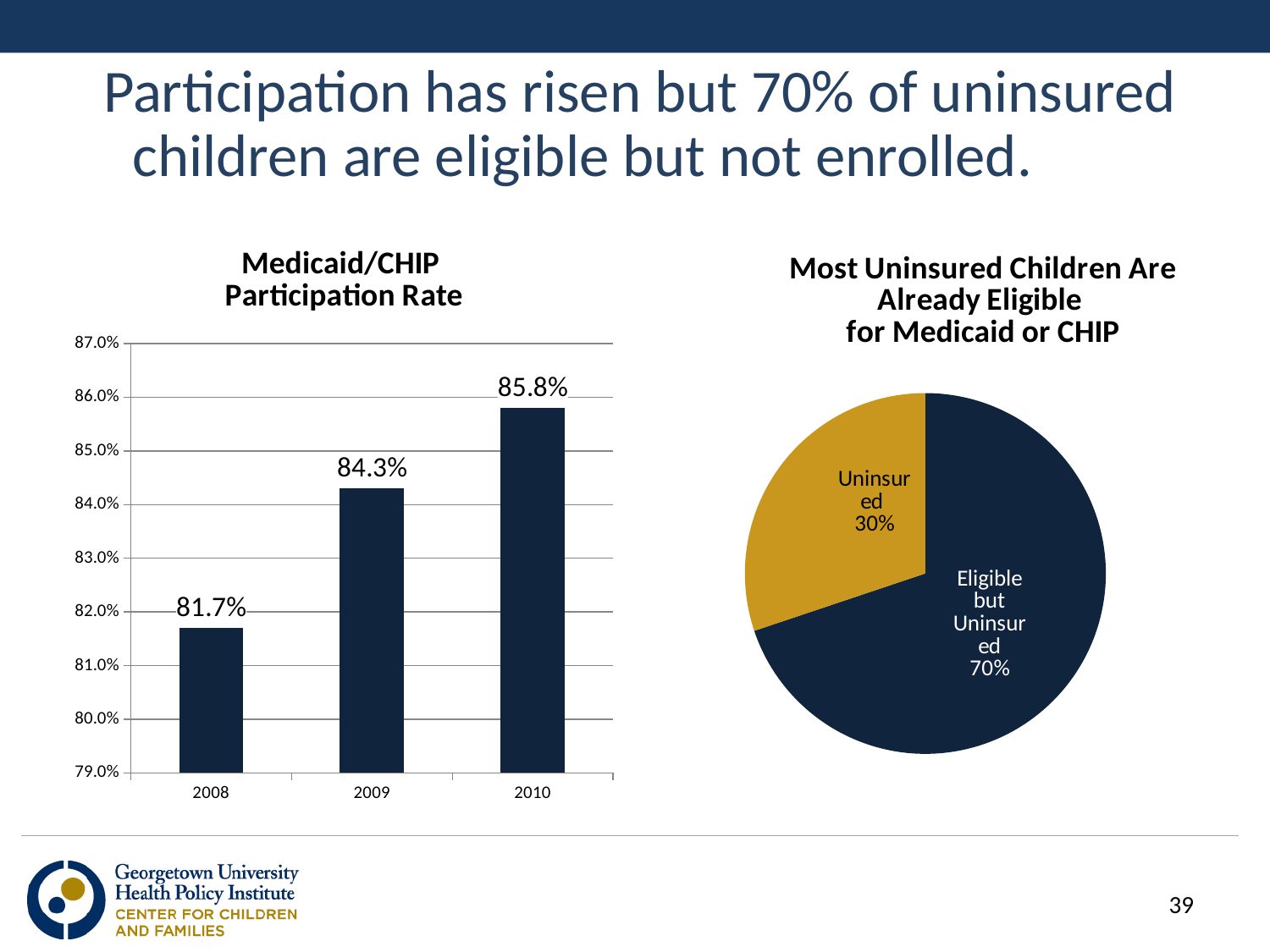

# Participation has risen but 70% of uninsured children are eligible but not enrolled.

### Chart: Medicaid/CHIP
Participation Rate

| Category | Medicaid/CHIP Participation Rate |
|---|---|
| 2008.0 | 0.817 |
| 2009.0 | 0.843 |
| 2010.0 | 0.858 |

### Chart: Most Uninsured Children Are Already Eligible
for Medicaid or CHIP

| Category |  |
|---|---|
| Eligible but Uninsured | 4.4 |
| Uninsured  | 1.9 |
39